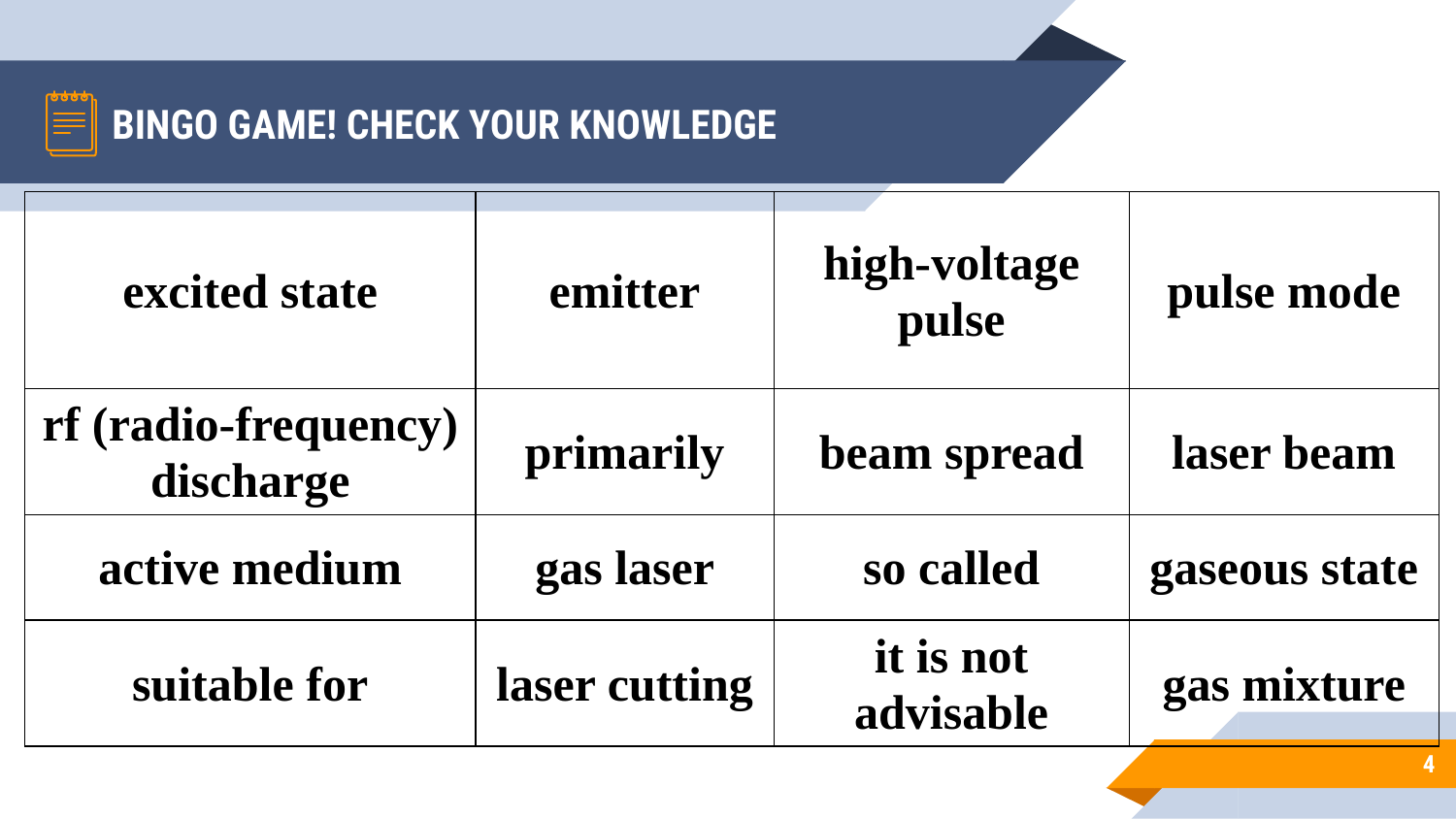

# BINGO GAME! CHECK YOUR KNOWLEDGE

| excited state | emitter | high-voltage pulse | pulse mode |
| --- | --- | --- | --- |
| rf (radio-frequency) discharge | primarily | beam spread | laser beam |
| active medium | gas laser | so called | gaseous state |
| suitable for | laser cutting | it is not advisable | gas mixture |
4